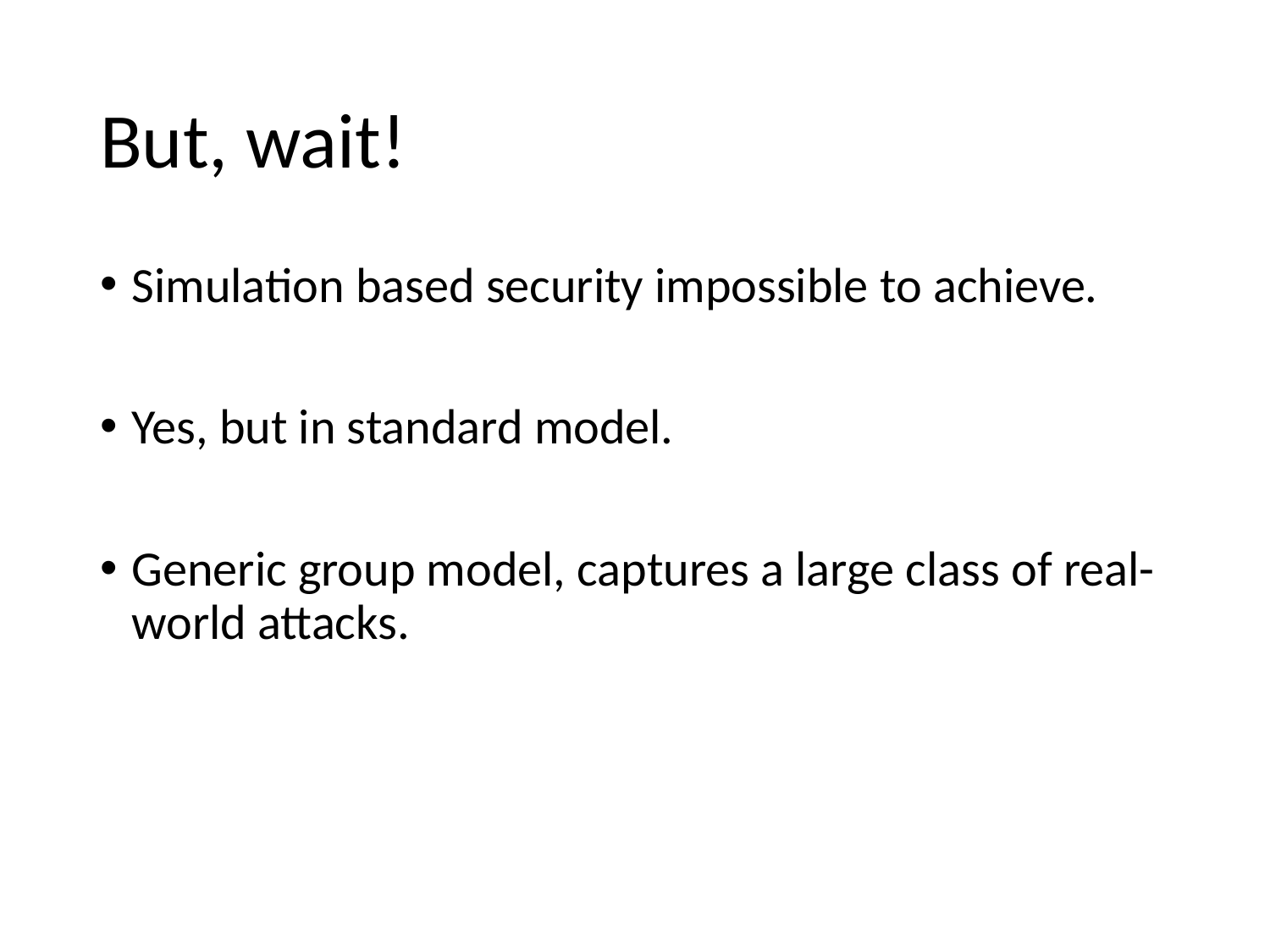

# But, wait!
Simulation based security impossible to achieve.

Yes, but in standard model.

Generic group model, captures a large class of real-world attacks.